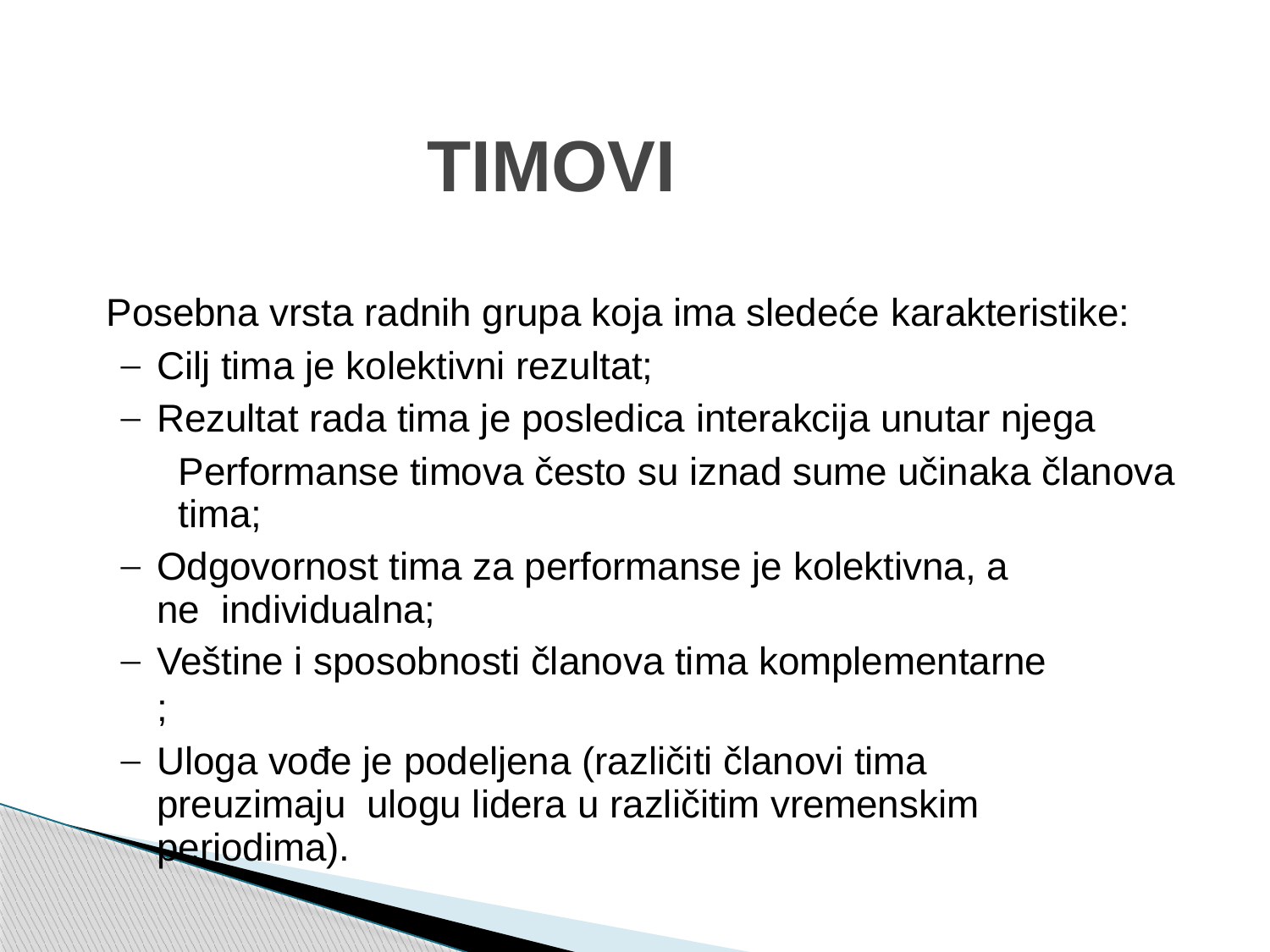

# TIMOVI
Posebna vrsta radnih grupa koja ima sledeće karakteristike:
Cilj tima je kolektivni rezultat;
Rezultat rada tima je posledica interakcija unutar njega
Performanse timova često su iznad sume učinaka članova  tima;
Odgovornost tima za performanse je kolektivna, a ne  individualna;
Veštine i sposobnosti članova tima komplementarne ;
Uloga vođe je podeljena (različiti članovi tima preuzimaju  ulogu lidera u različitim vremenskim periodima).